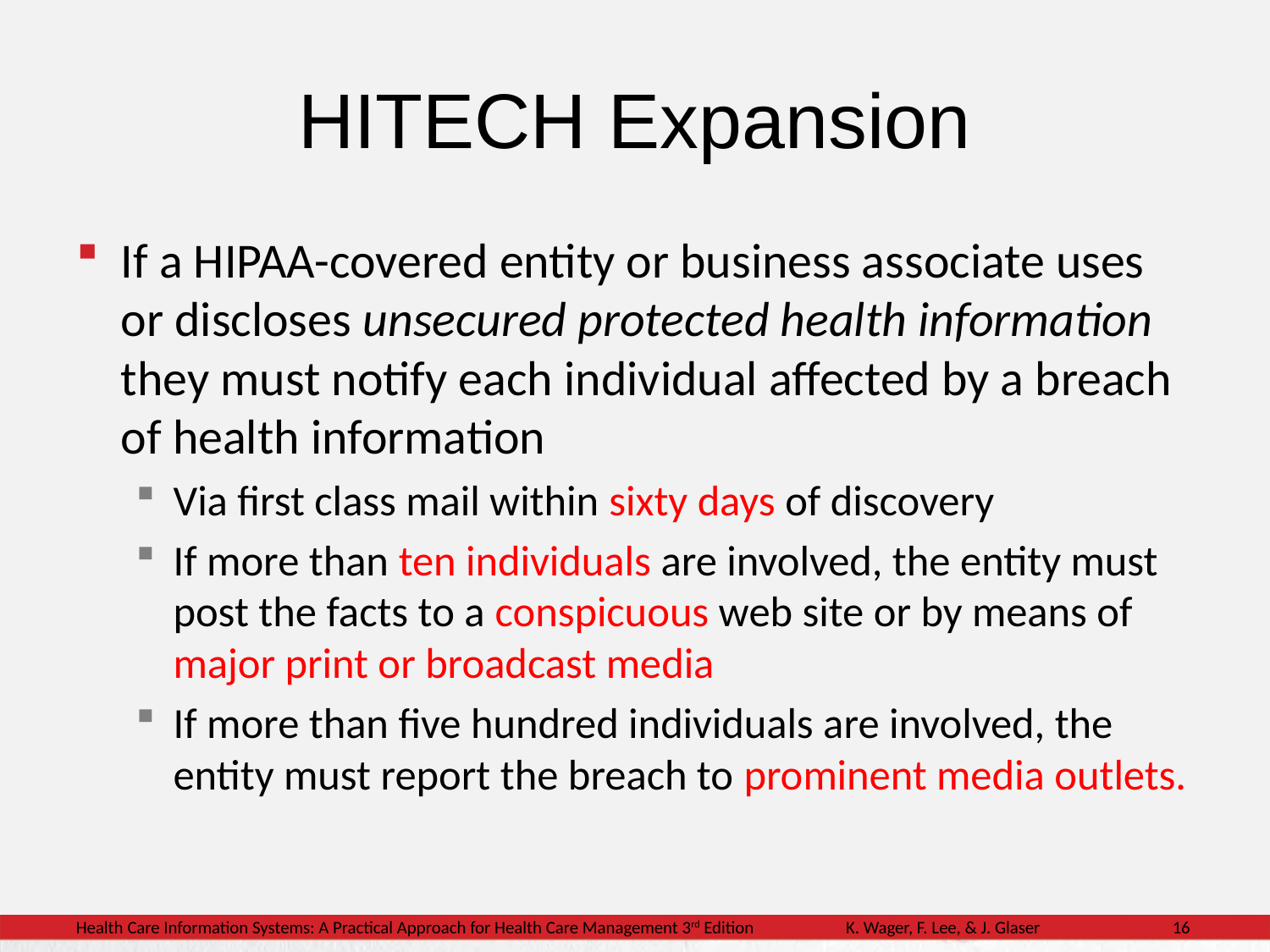

# HITECH Expansion
If a HIPAA-covered entity or business associate uses or discloses unsecured protected health information they must notify each individual affected by a breach of health information
Via first class mail within sixty days of discovery
If more than ten individuals are involved, the entity must post the facts to a conspicuous web site or by means of major print or broadcast media
If more than five hundred individuals are involved, the entity must report the breach to prominent media outlets.